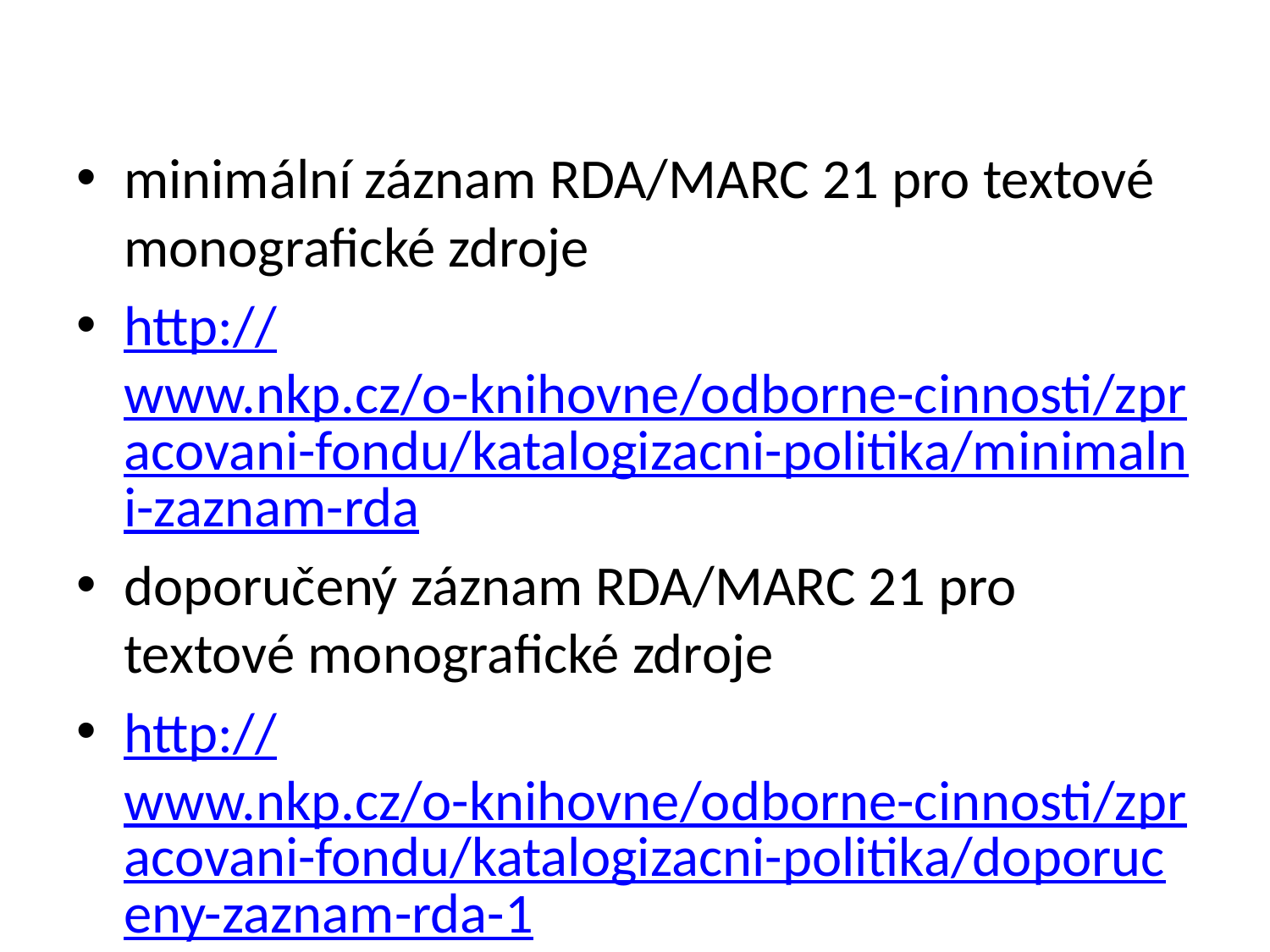

#
minimální záznam RDA/MARC 21 pro textové monografické zdroje
http://www.nkp.cz/o-knihovne/odborne-cinnosti/zpracovani-fondu/katalogizacni-politika/minimalni-zaznam-rda
doporučený záznam RDA/MARC 21 pro textové monografické zdroje
http://www.nkp.cz/o-knihovne/odborne-cinnosti/zpracovani-fondu/katalogizacni-politika/doporuceny-zaznam-rda-1